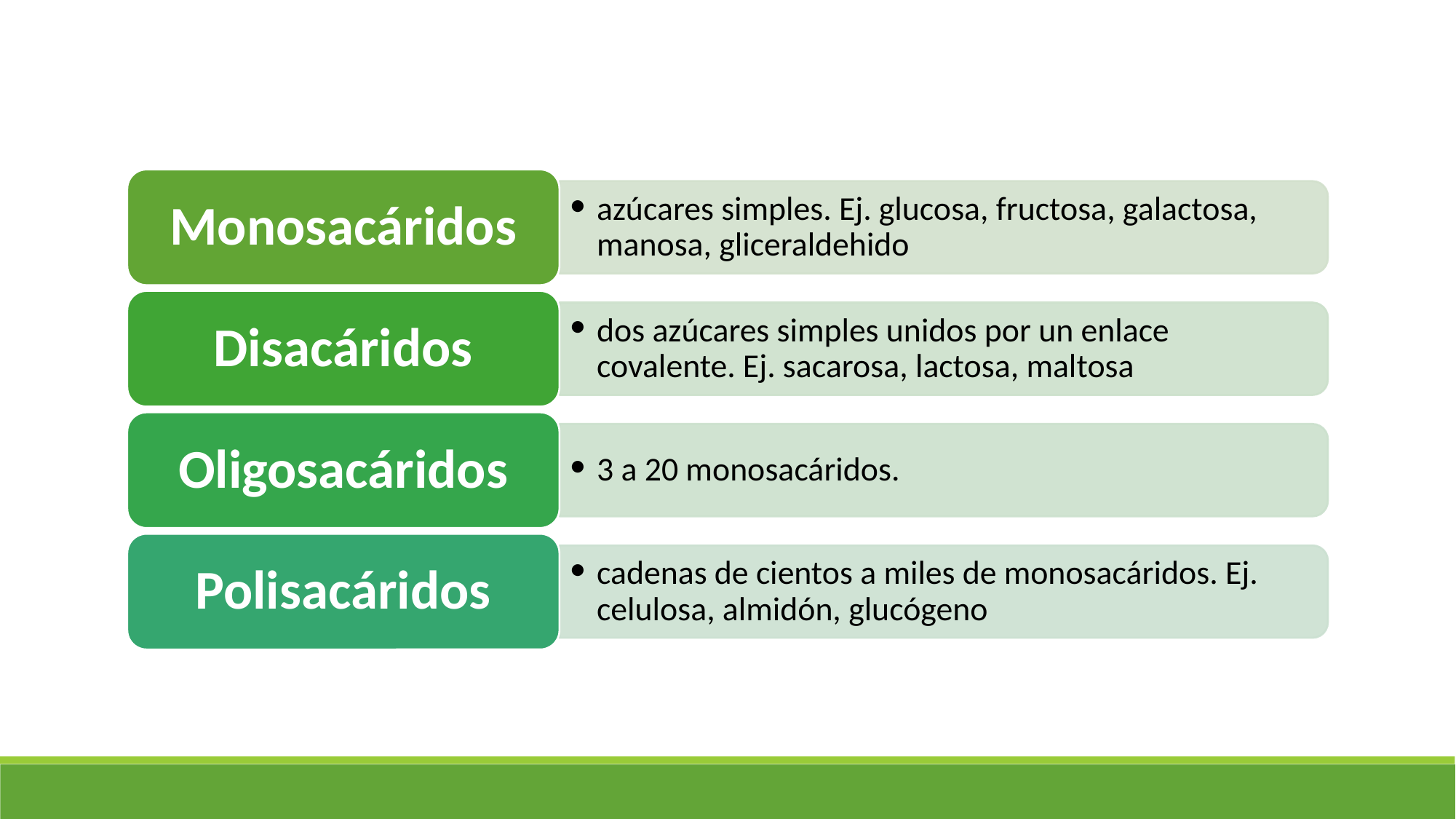

Monosacáridos
azúcares simples. Ej. glucosa, fructosa, galactosa, manosa, gliceraldehido

Disacáridos
dos azúcares simples unidos por un enlace covalente. Ej. sacarosa, lactosa, maltosa

Oligosacáridos
3 a 20 monosacáridos.

Polisacáridos
cadenas de cientos a miles de monosacáridos. Ej. celulosa, almidón, glucógeno